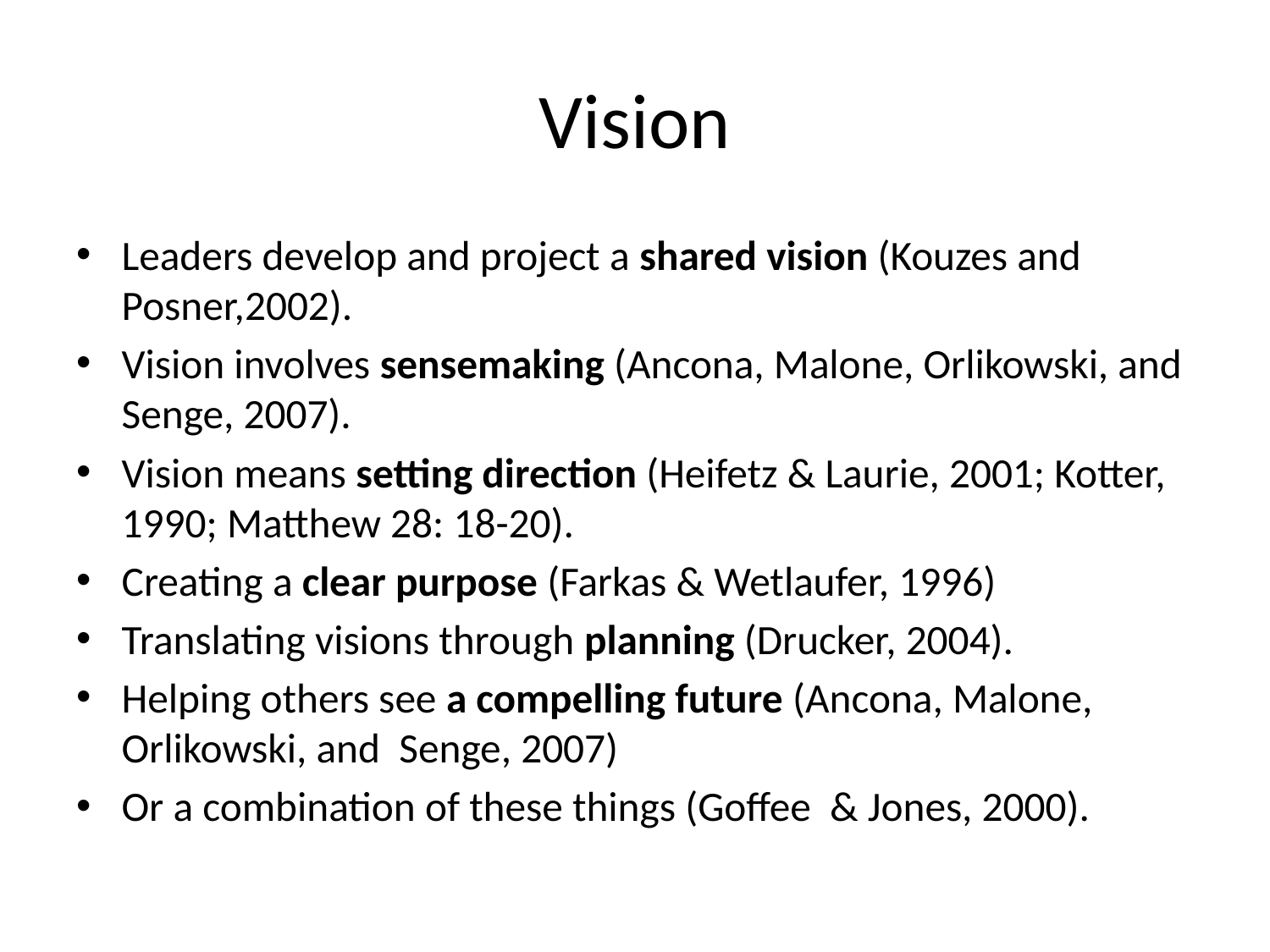

# Vision
Leaders develop and project a shared vision (Kouzes and Posner,2002).
Vision involves sensemaking (Ancona, Malone, Orlikowski, and  Senge, 2007).
Vision means setting direction (Heifetz & Laurie, 2001; Kotter, 1990; Matthew 28: 18-20).
Creating a clear purpose (Farkas & Wetlaufer, 1996)
Translating visions through planning (Drucker, 2004).
Helping others see a compelling future (Ancona, Malone, Orlikowski, and  Senge, 2007)
Or a combination of these things (Goffee  & Jones, 2000).